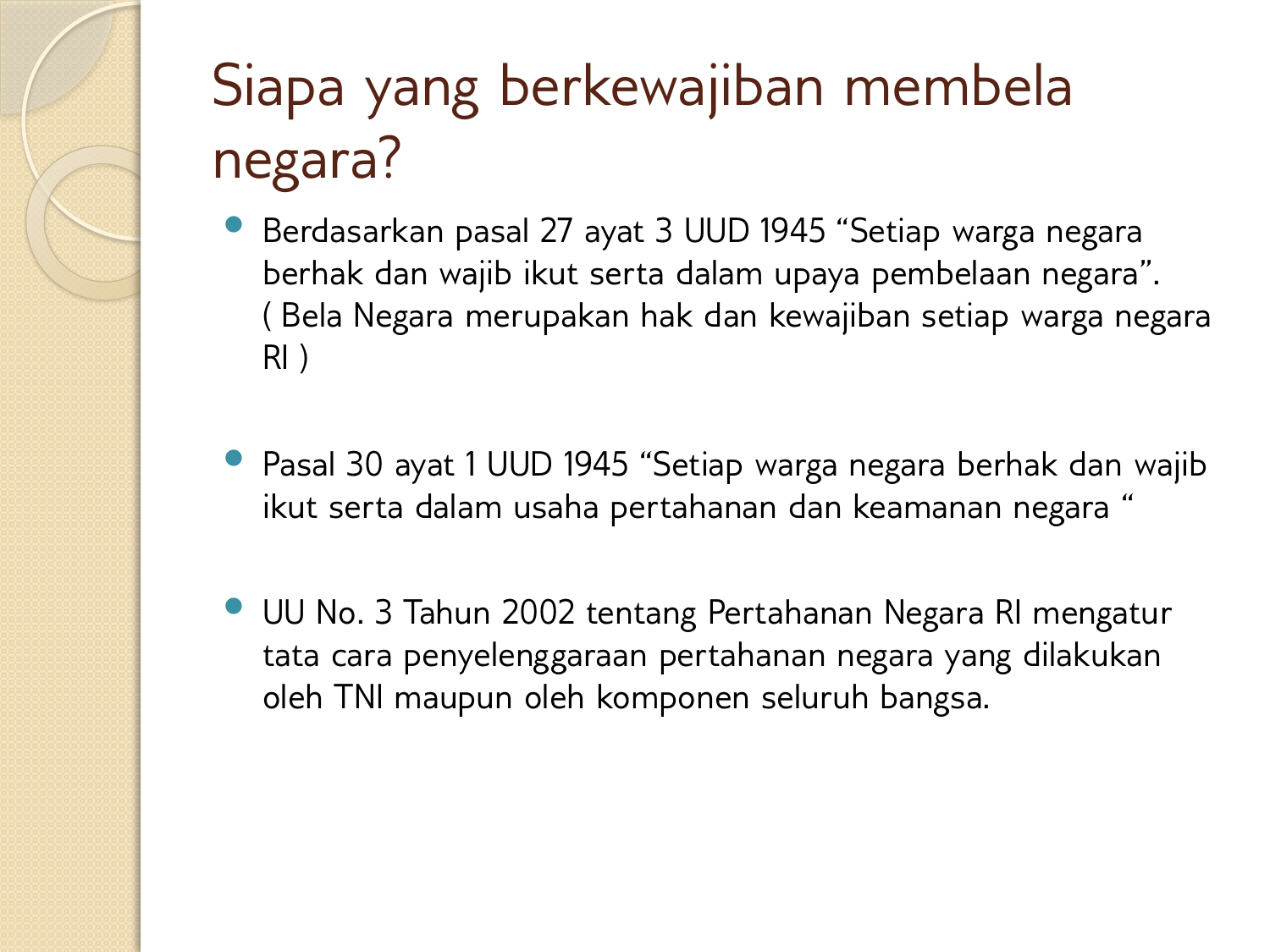

# Siapa yang berkewajiban membela negara?
Berdasarkan pasal 27 ayat 3 UUD 1945 “Setiap warga negara berhak dan wajib ikut serta dalam upaya pembelaan negara”. ( Bela Negara merupakan hak dan kewajiban setiap warga negara RI )

Pasal 30 ayat 1 UUD 1945 “Setiap warga negara berhak dan wajib ikut serta dalam usaha pertahanan dan keamanan negara “

UU No. 3 Tahun 2002 tentang Pertahanan Negara RI mengatur tata cara penyelenggaraan pertahanan negara yang dilakukan oleh TNI maupun oleh komponen seluruh bangsa.